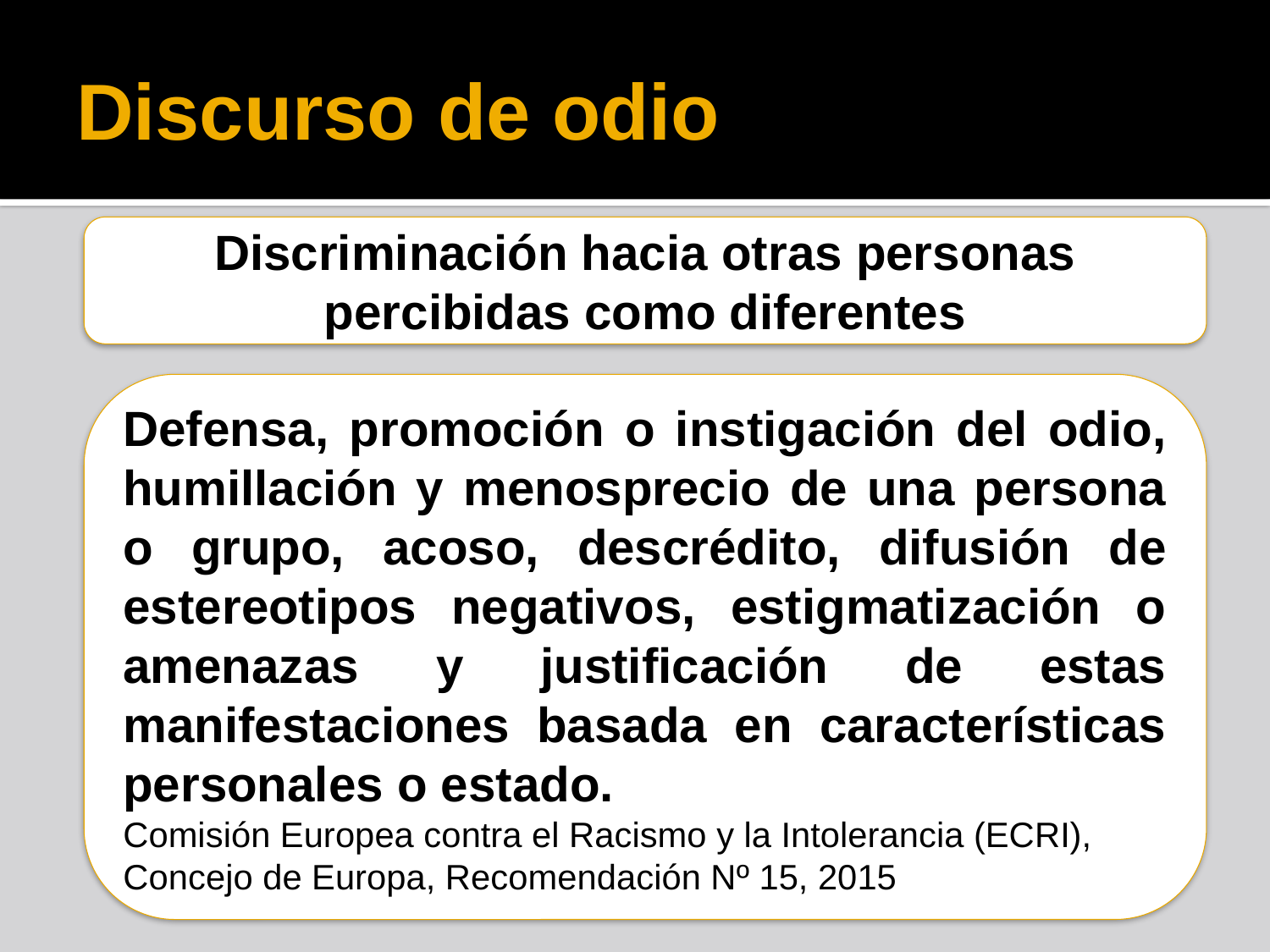

# Discurso de odio
Discriminación hacia otras personas percibidas como diferentes
Defensa, promoción o instigación del odio, humillación y menosprecio de una persona o grupo, acoso, descrédito, difusión de estereotipos negativos, estigmatización o amenazas y justificación de estas manifestaciones basada en características personales o estado.
Comisión Europea contra el Racismo y la Intolerancia (ECRI), Concejo de Europa, Recomendación Nº 15, 2015